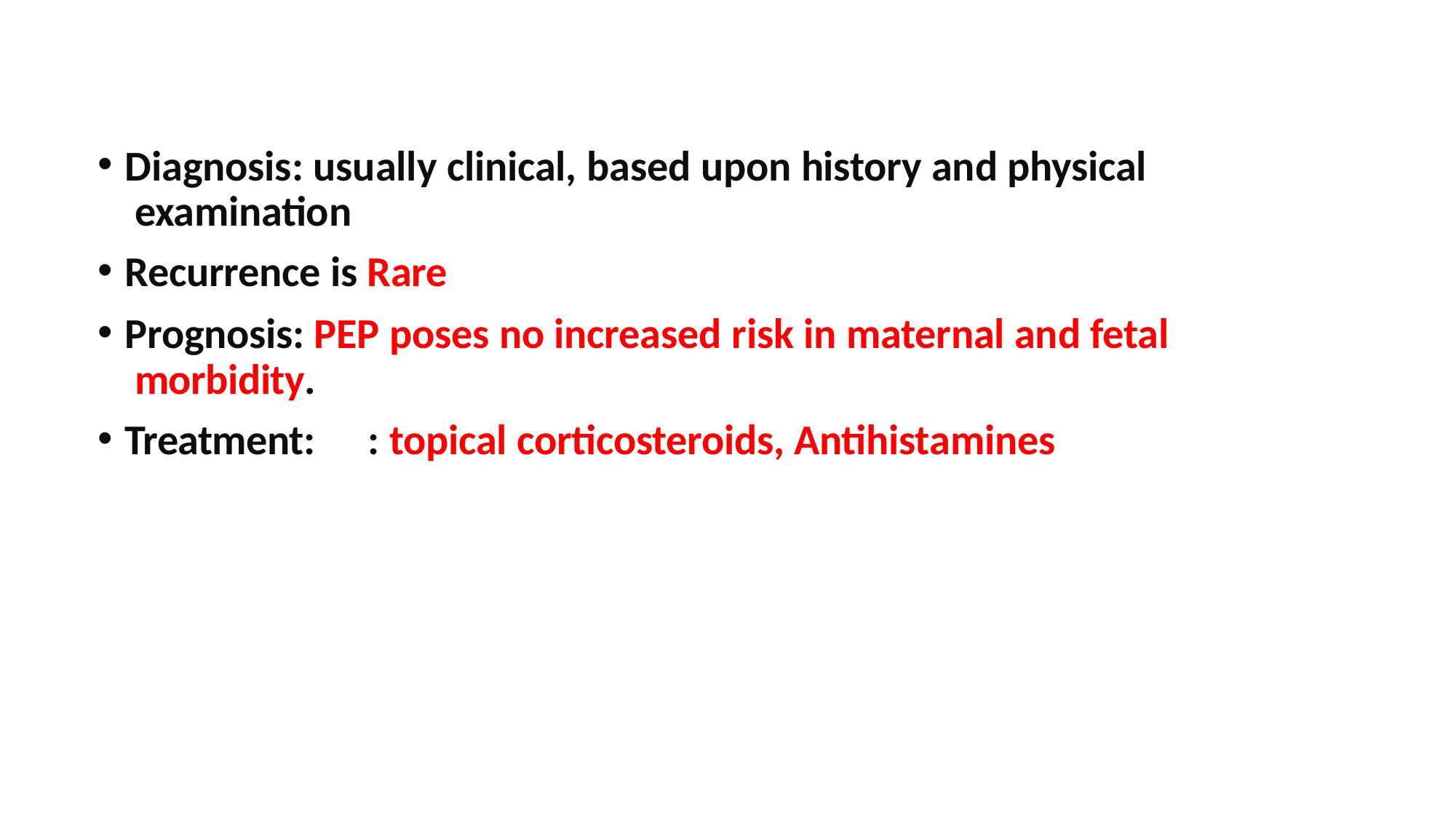

Diagnosis: usually clinical, based upon history and physical  examination
Recurrence is Rare
Prognosis: PEP poses no increased risk in maternal and fetal  morbidity.
Treatment:	: topical corticosteroids, Antihistamines